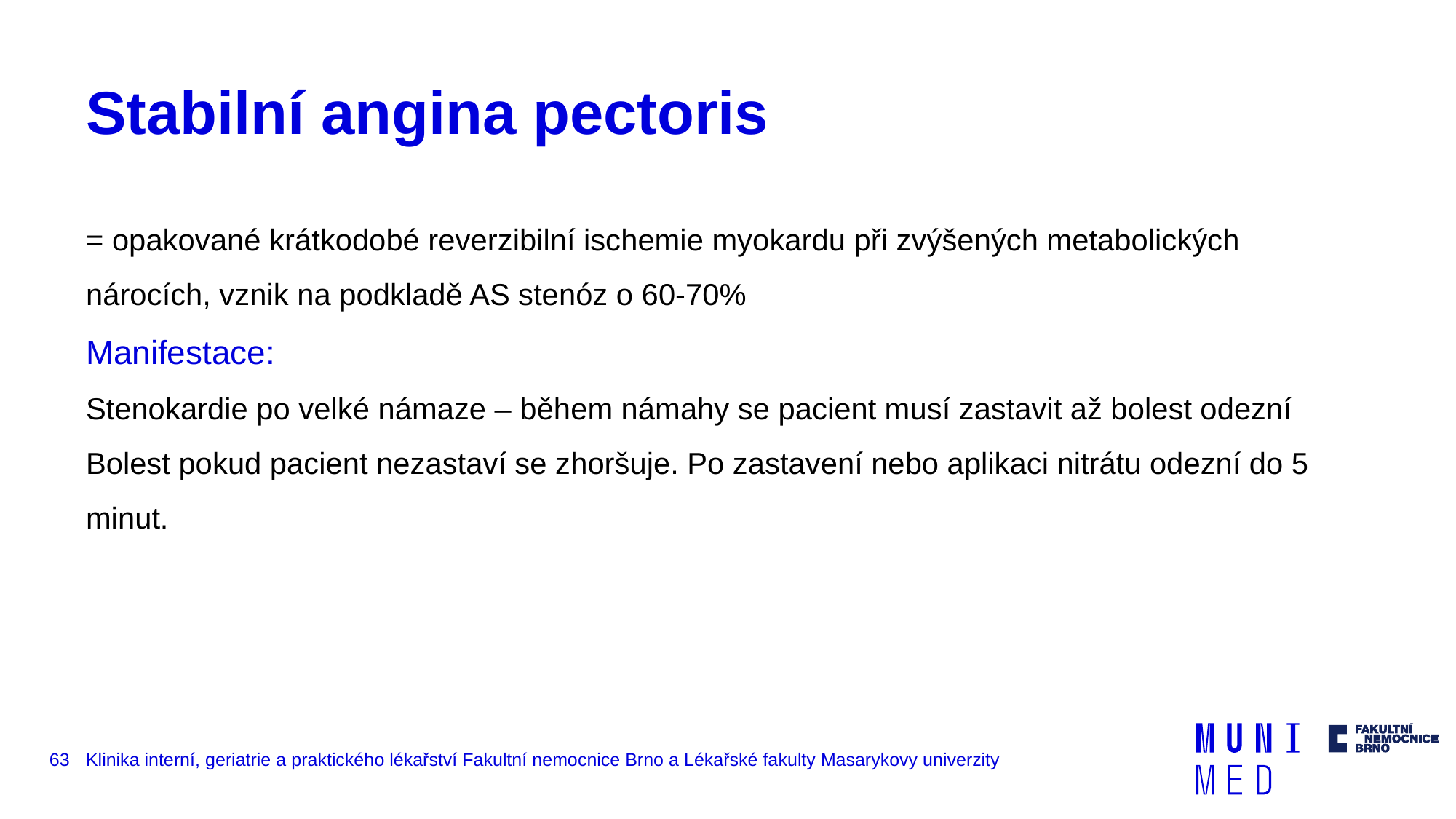

# Stabilní angina pectoris
= opakované krátkodobé reverzibilní ischemie myokardu při zvýšených metabolických nárocích, vznik na podkladě AS stenóz o 60-70%
Manifestace:
Stenokardie po velké námaze – během námahy se pacient musí zastavit až bolest odezní
Bolest pokud pacient nezastaví se zhoršuje. Po zastavení nebo aplikaci nitrátu odezní do 5 minut.
63
Klinika interní, geriatrie a praktického lékařství Fakultní nemocnice Brno a Lékařské fakulty Masarykovy univerzity